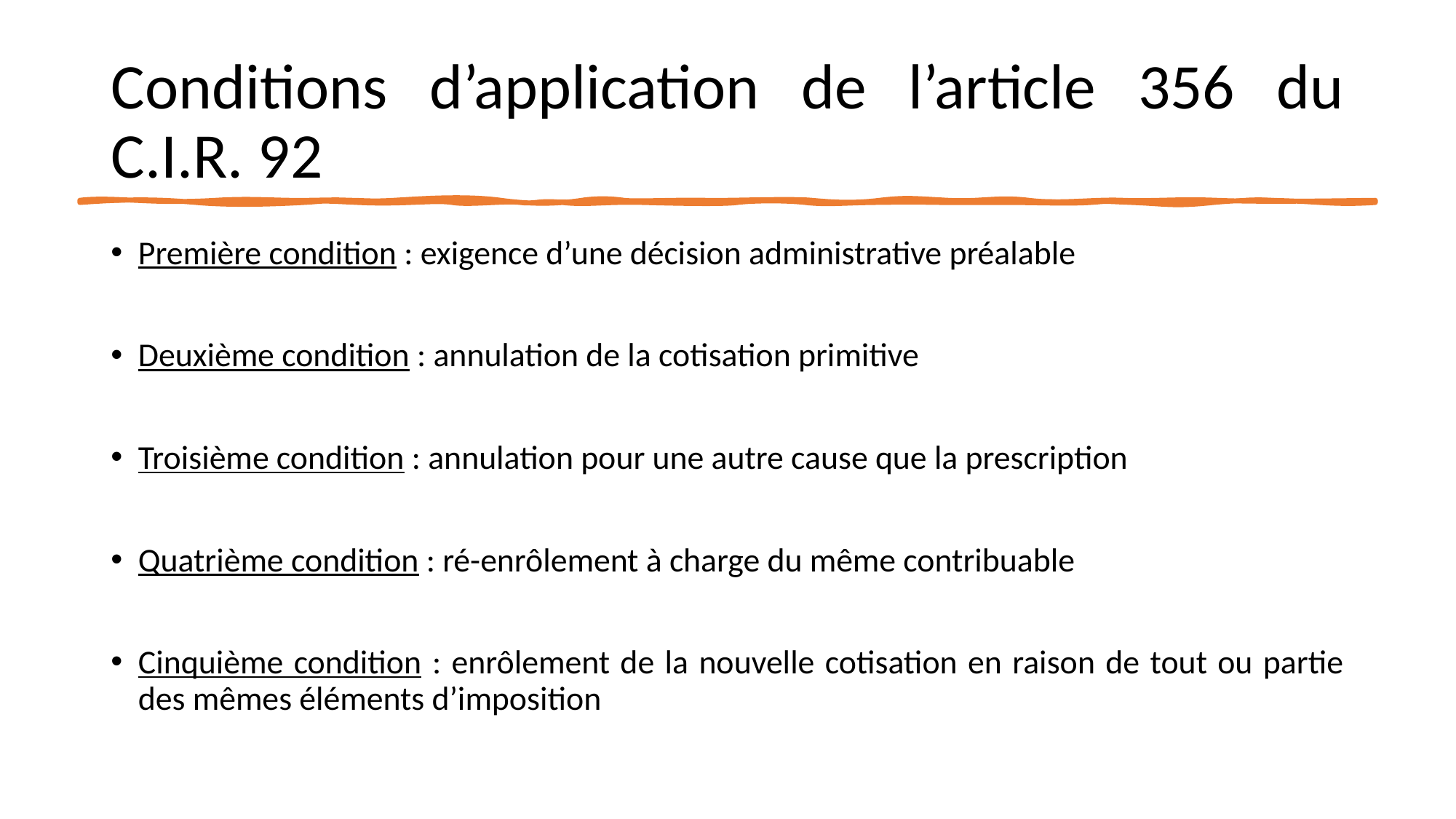

# Conditions d’application de l’article 356 du C.I.R. 92

Première condition : exigence d’une décision administrative préalable

Deuxième condition : annulation de la cotisation primitive

Troisième condition : annulation pour une autre cause que la prescription

Quatrième condition : ré-enrôlement à charge du même contribuable

Cinquième condition : enrôlement de la nouvelle cotisation en raison de tout ou partie des mêmes éléments d’imposition